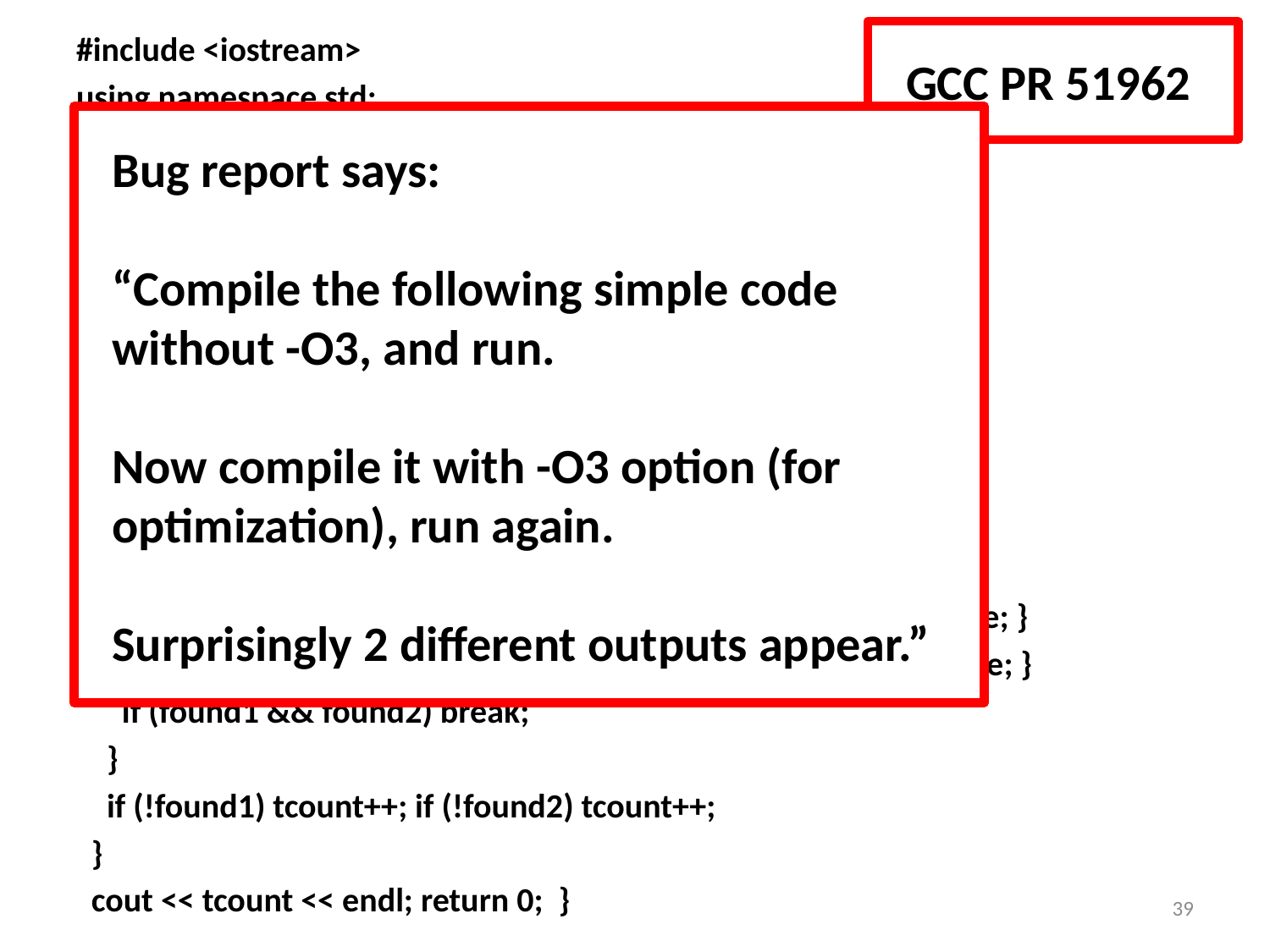

#include <iostream>
using namespace std;
int r[3], x[3], y[3];
int main() {
  int xa=2,ya=5,xb=4,yb=2,n=3;
  x[0] = 3; x[1] = 5; x[2] = 1;
  y[0] = 1; y[1] = 3; y[2] = 3;
  r[0] = 2; r[1] = 1; r[2] = 2;
  int tcount = 0;
  for (int k=min(xa,xb); k<=max(xa,xb); k++) {
    bool found1,found2 = false;
    for (int j=0; j<n; j++) {
      if (((k-x[j])*(k-x[j])+(y[j]-ya)*(y[j]-ya))<=r[j]*r[j]) { found1 = true; }
      if (((k-x[j])*(k-x[j])+(y[j]-yb)*(y[j]-yb))<=r[j]*r[j]) { found2 = true; }
      if (found1 && found2) break;
    }
    if (!found1) tcount++; if (!found2) tcount++;
  }
  cout << tcount << endl; return 0;  }
GCC PR 51962
Bug report says:

“Compile the following simple code without -O3, and run.

Now compile it with -O3 option (for optimization), run again.

Surprisingly 2 different outputs appear.”
39